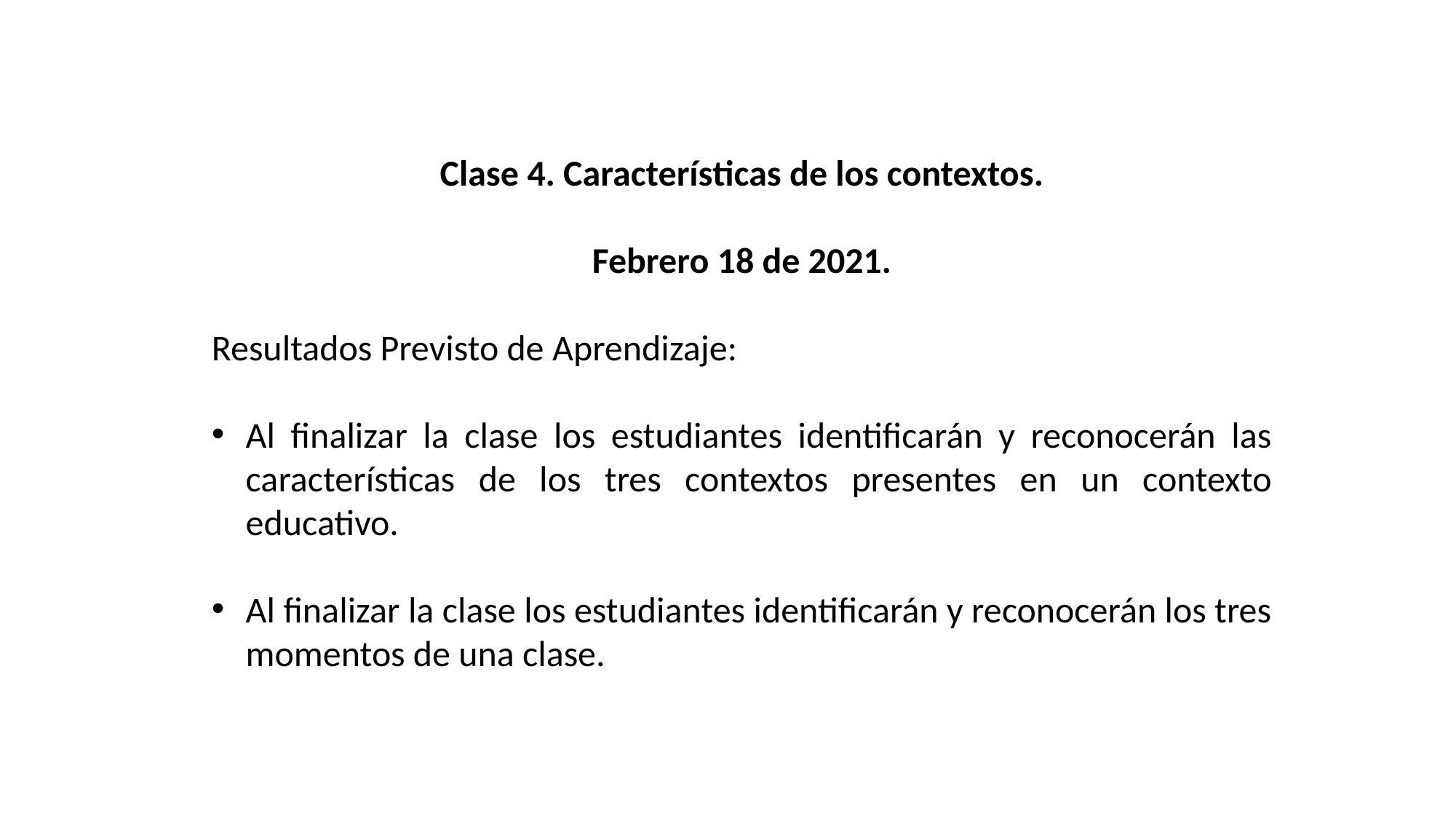

Clase 4. Características de los contextos.

Febrero 18 de 2021.

Resultados Previsto de Aprendizaje:

Al finalizar la clase los estudiantes identificarán y reconocerán las características de los tres contextos presentes en un contexto educativo.

Al finalizar la clase los estudiantes identificarán y reconocerán los tres momentos de una clase.